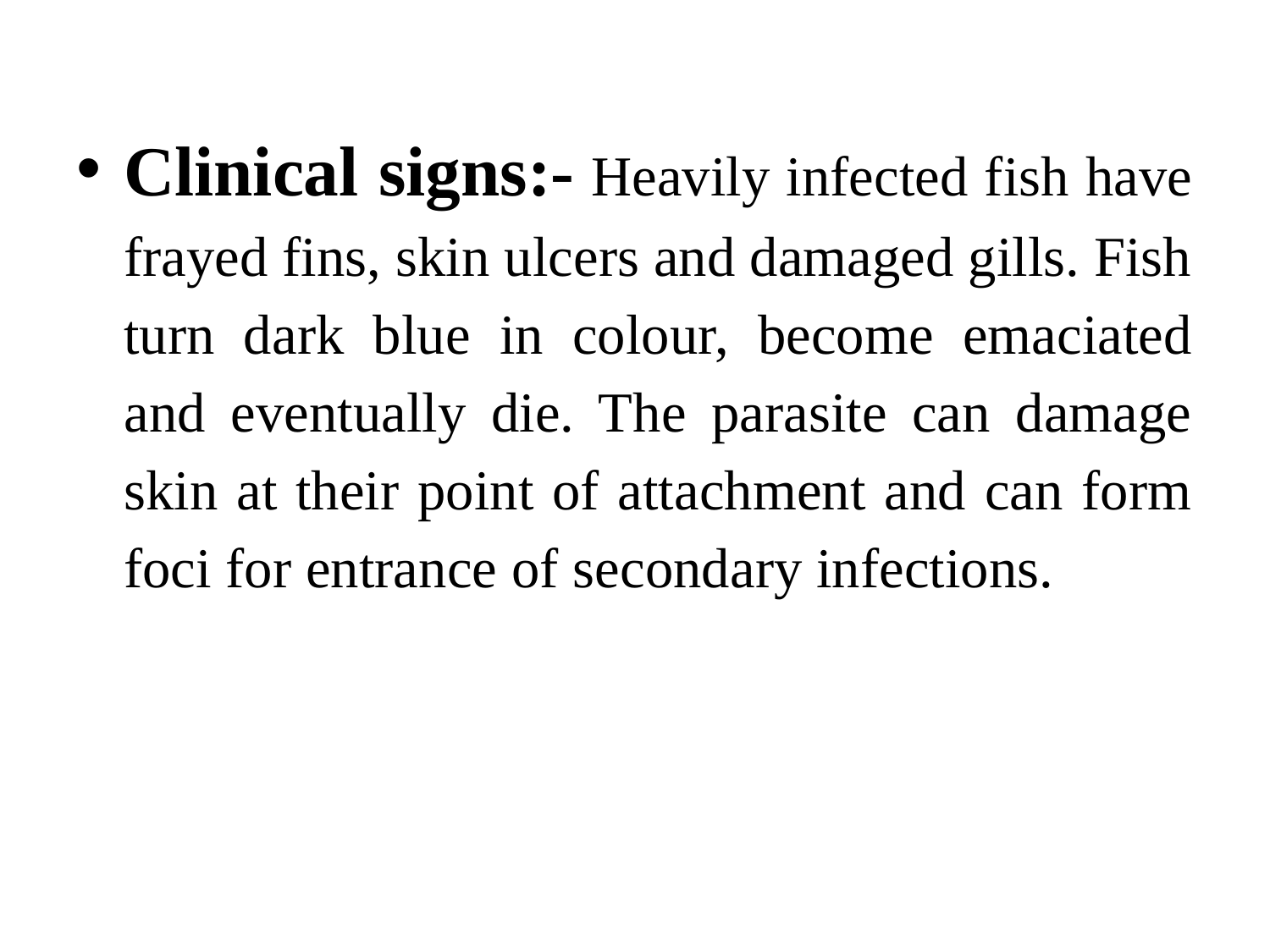

Clinical signs:- Heavily infected fish have frayed fins, skin ulcers and damaged gills. Fish turn dark blue in colour, become emaciated and eventually die. The parasite can damage skin at their point of attachment and can form foci for entrance of secondary infections.